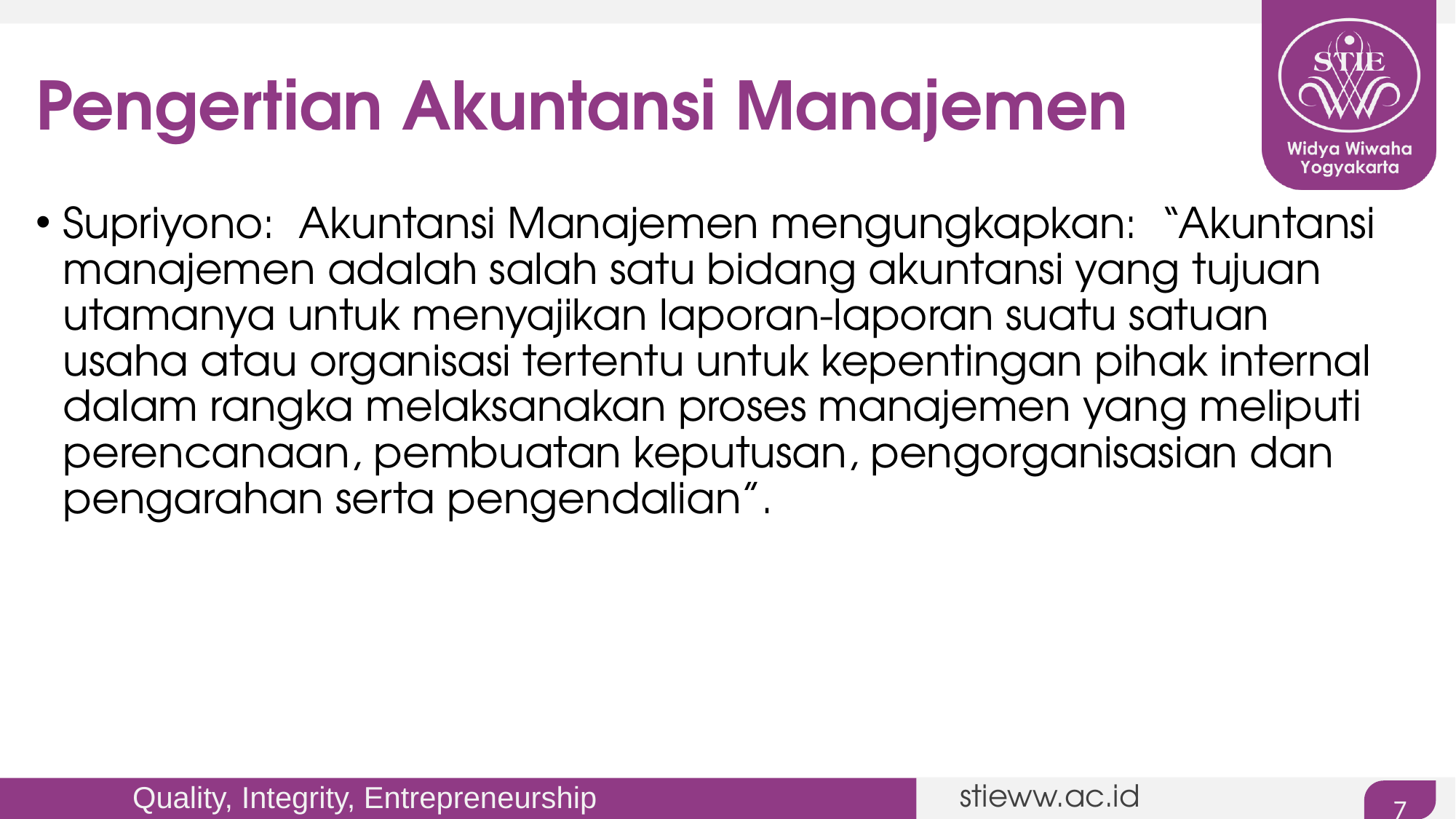

# Pengertian Akuntansi Manajemen
Supriyono:  Akuntansi Manajemen mengungkapkan:  “Akuntansi manajemen adalah salah satu bidang akuntansi yang tujuan utamanya untuk menyajikan laporan-laporan suatu satuan usaha atau organisasi tertentu untuk kepentingan pihak internal dalam rangka melaksanakan proses manajemen yang meliputi perencanaan, pembuatan keputusan, pengorganisasian dan pengarahan serta pengendalian”.